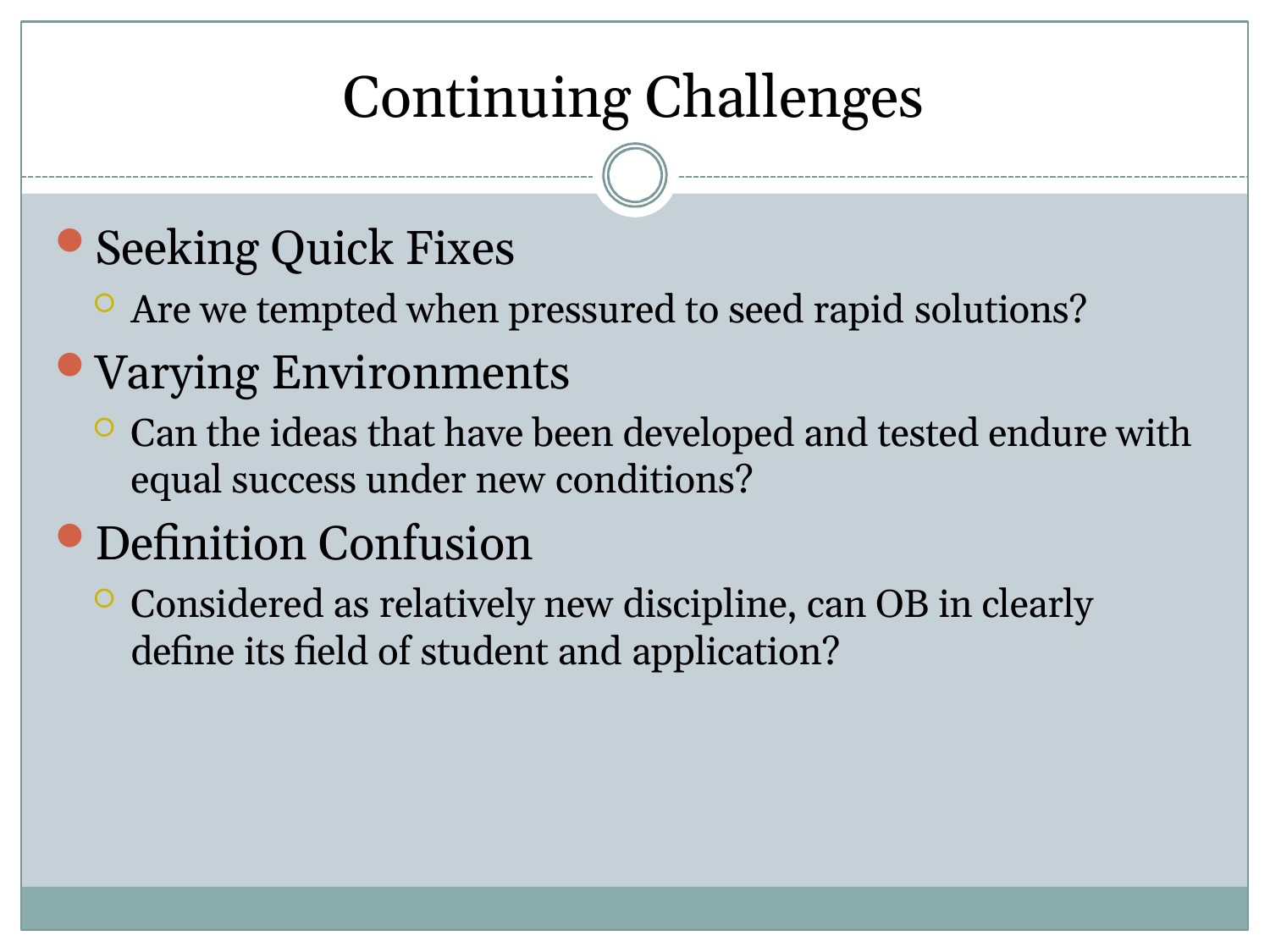

# Continuing Challenges
Seeking Quick Fixes
Are we tempted when pressured to seed rapid solutions?
Varying Environments
Can the ideas that have been developed and tested endure with  equal success under new conditions?
Definition Confusion
Considered as relatively new discipline, can OB in clearly  define its field of student and application?